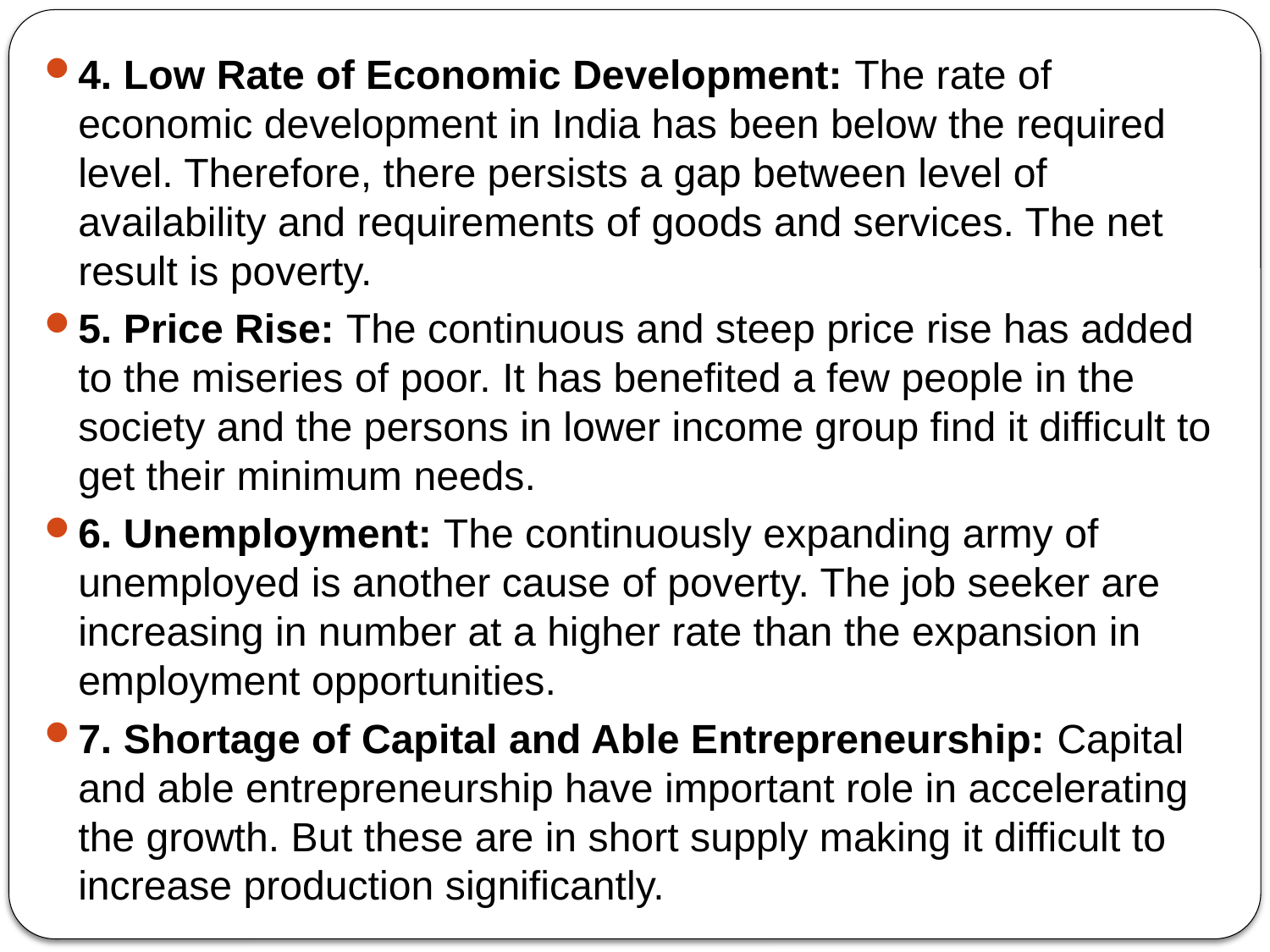

4. Low Rate of Economic Development: The rate of economic development in India has been below the required level. Therefore, there persists a gap between level of availability and requirements of goods and services. The net result is poverty.
5. Price Rise: The continuous and steep price rise has added to the miseries of poor. It has benefited a few people in the society and the persons in lower income group find it difficult to get their minimum needs.
6. Unemployment: The continuously expanding army of unemployed is another cause of poverty. The job seeker are increasing in number at a higher rate than the expansion in employment opportunities.
7. Shortage of Capital and Able Entrepreneurship: Capital and able entrepreneurship have important role in accelerating the growth. But these are in short supply making it difficult to increase production significantly.